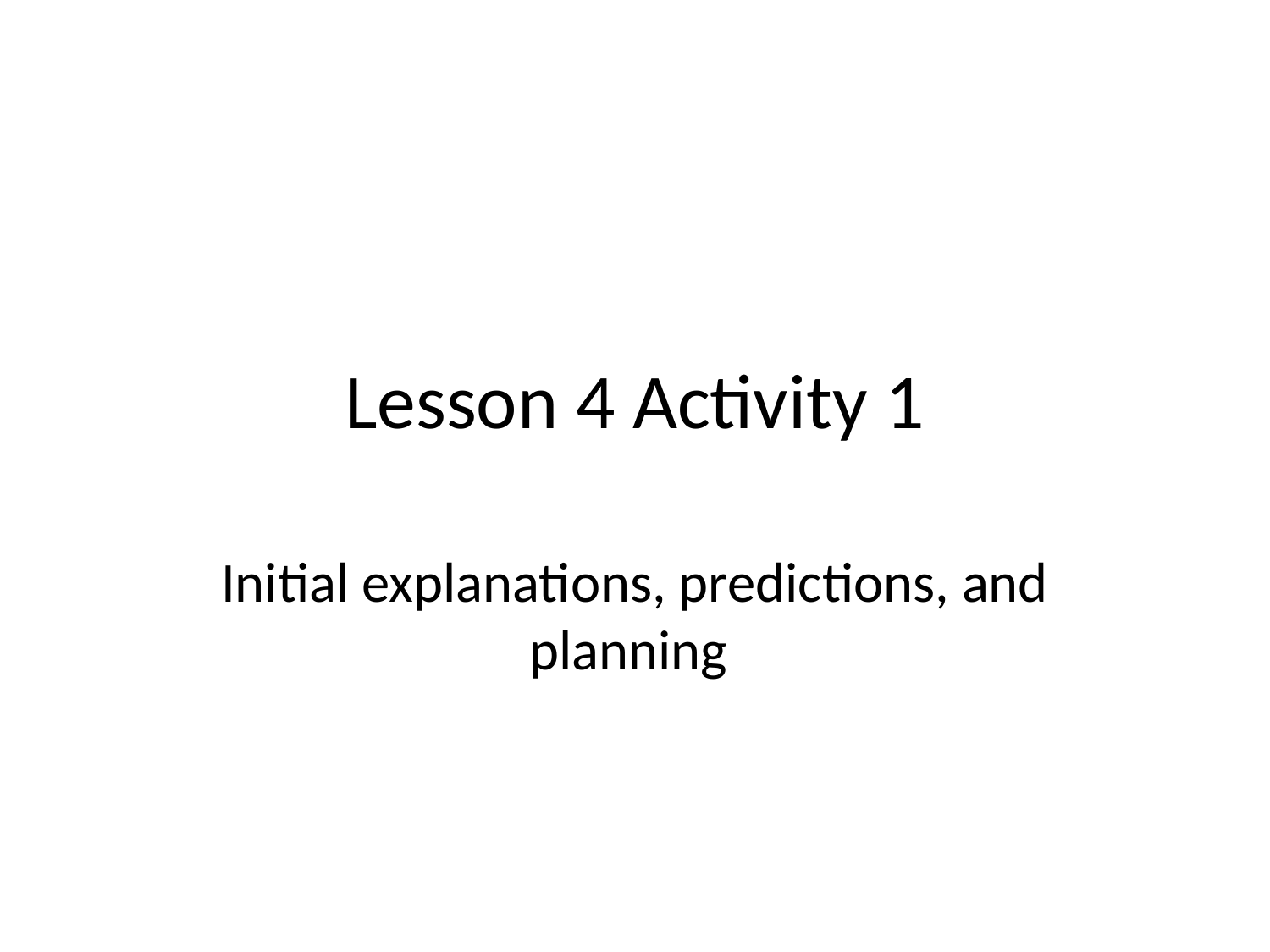

# Lesson 4 Activity 1
Initial explanations, predictions, and planning